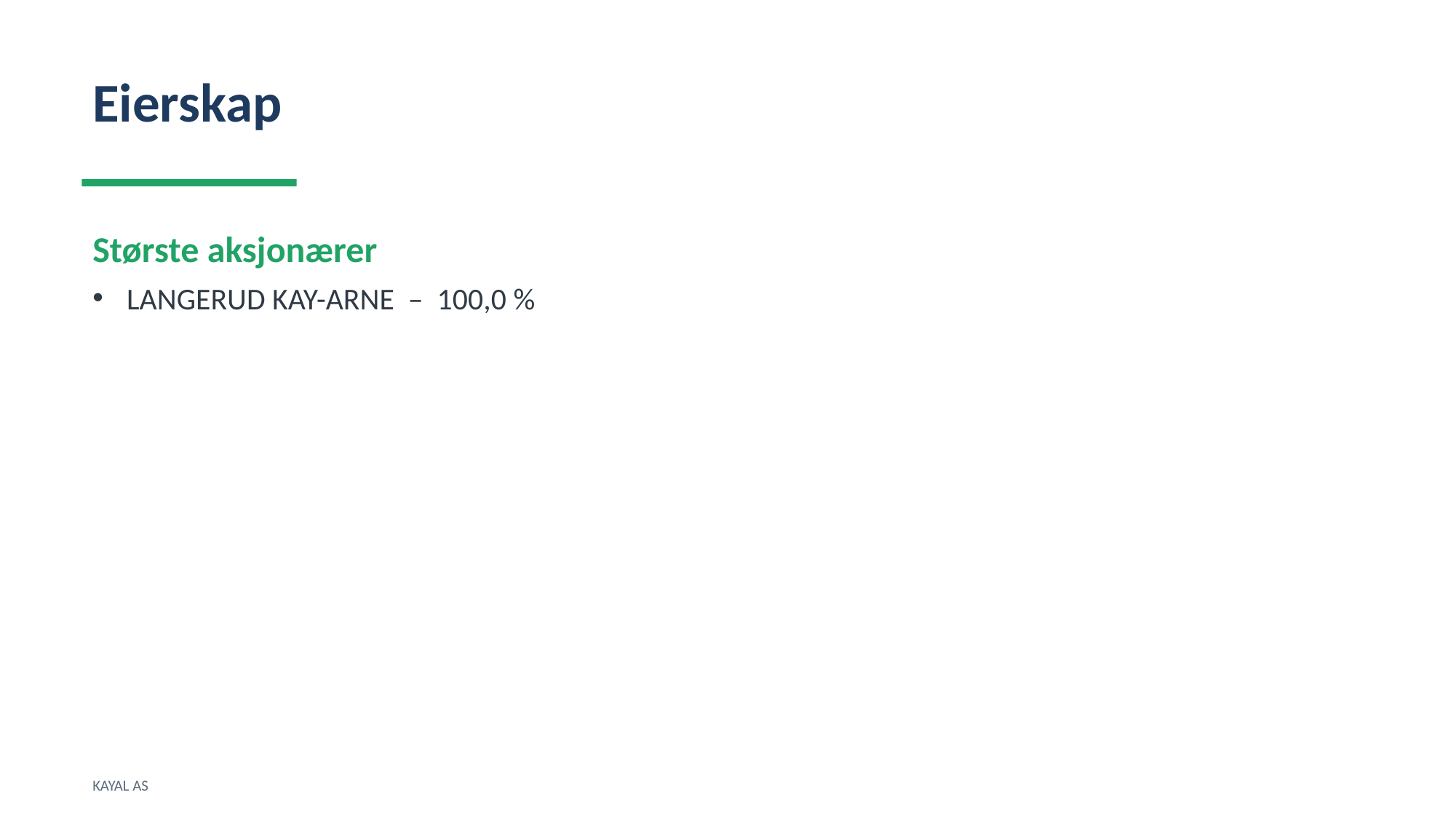

Eierskap

Største aksjonærer
LANGERUD KAY-ARNE  –  100,0 %
KAYAL AS